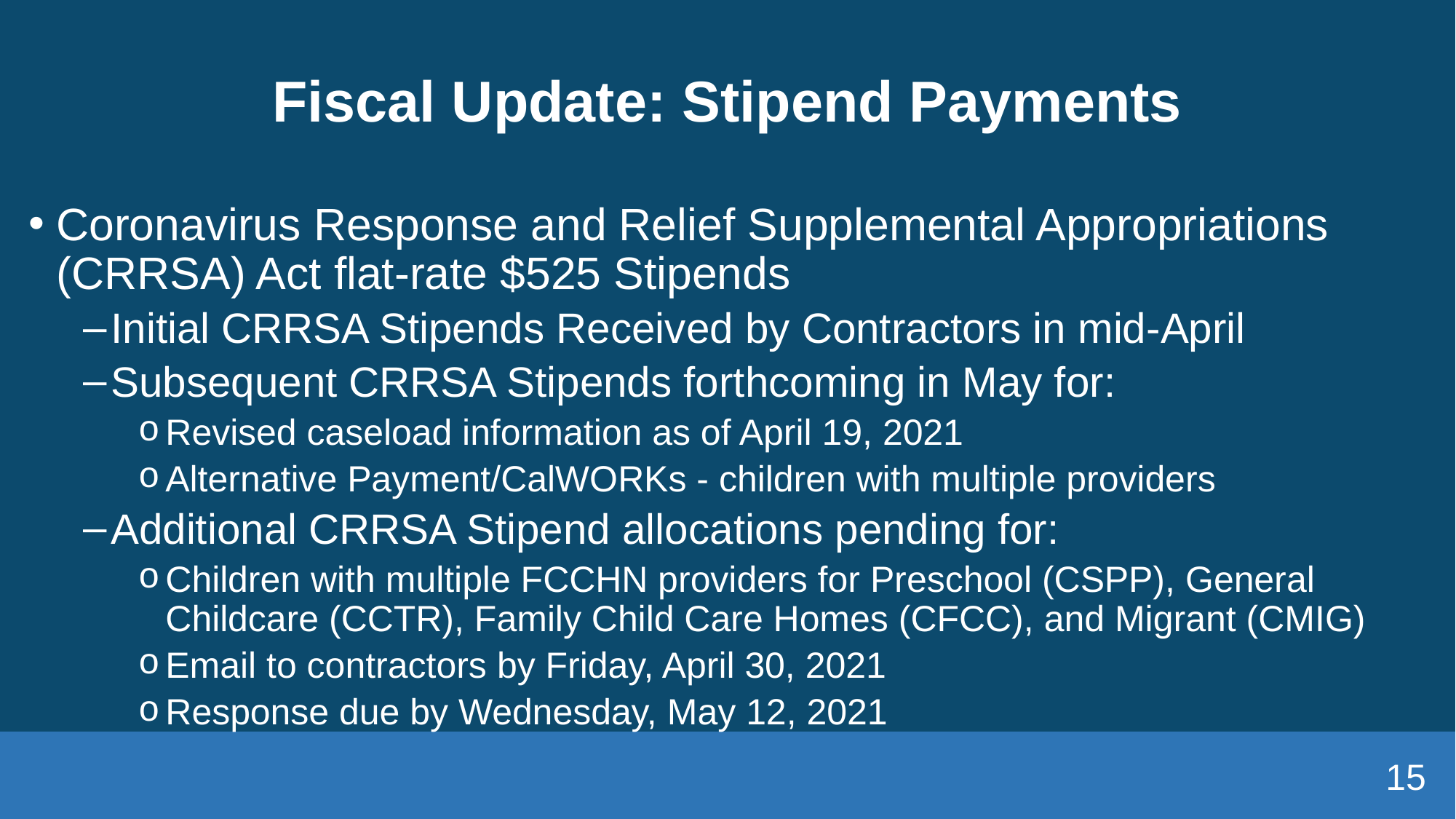

# Fiscal Update: Stipend Payments
Coronavirus Response and Relief Supplemental Appropriations (CRRSA) Act flat-rate $525 Stipends
Initial CRRSA Stipends Received by Contractors in mid-April
Subsequent CRRSA Stipends forthcoming in May for:
Revised caseload information as of April 19, 2021
Alternative Payment/CalWORKs - children with multiple providers
Additional CRRSA Stipend allocations pending for:
Children with multiple FCCHN providers for Preschool (CSPP), General Childcare (CCTR), Family Child Care Homes (CFCC), and Migrant (CMIG)
Email to contractors by Friday, April 30, 2021
Response due by Wednesday, May 12, 2021

15